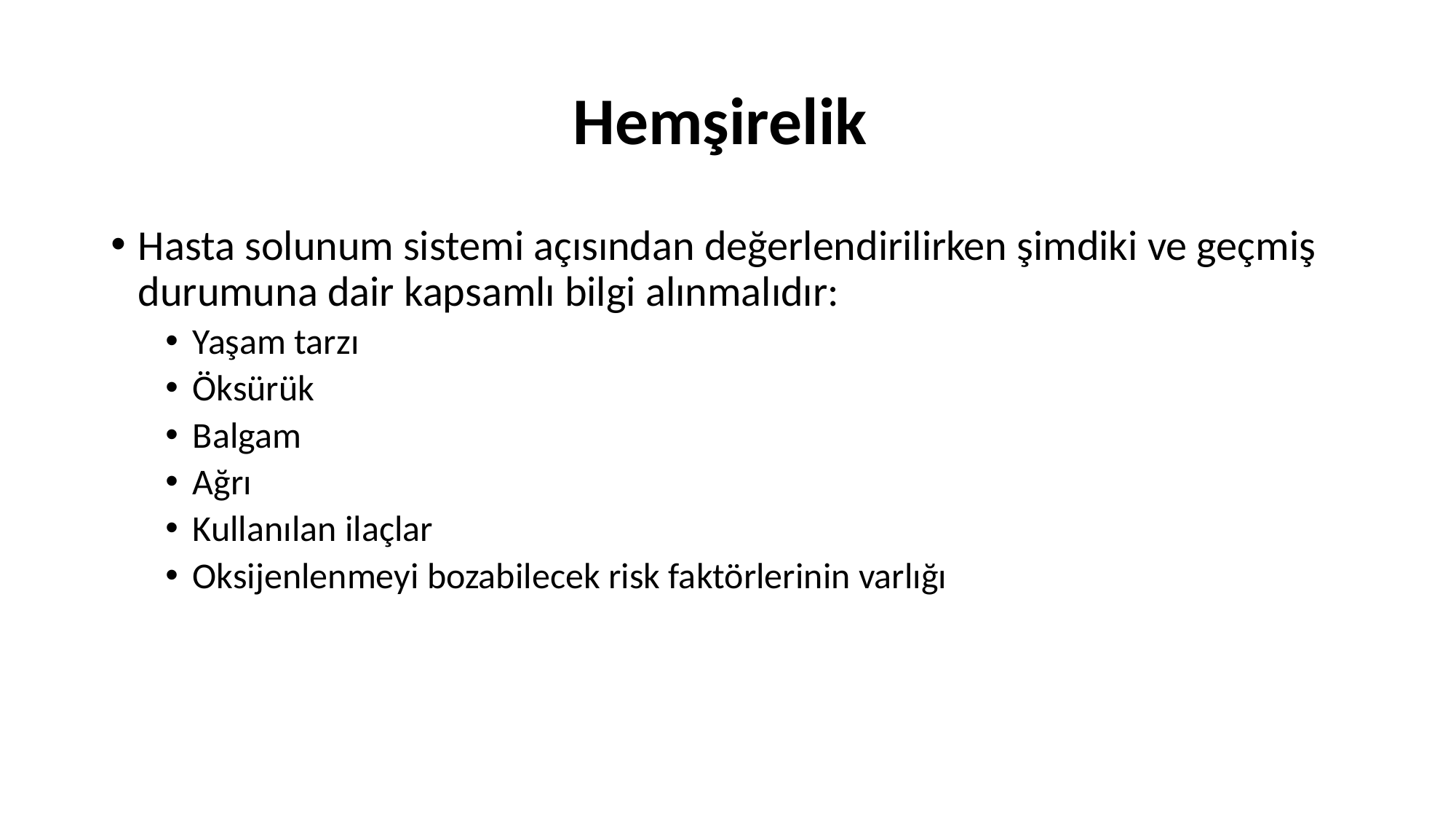

# Hemşirelik
Hasta solunum sistemi açısından değerlendirilirken şimdiki ve geçmiş durumuna dair kapsamlı bilgi alınmalıdır:
Yaşam tarzı
Öksürük
Balgam
Ağrı
Kullanılan ilaçlar
Oksijenlenmeyi bozabilecek risk faktörlerinin varlığı